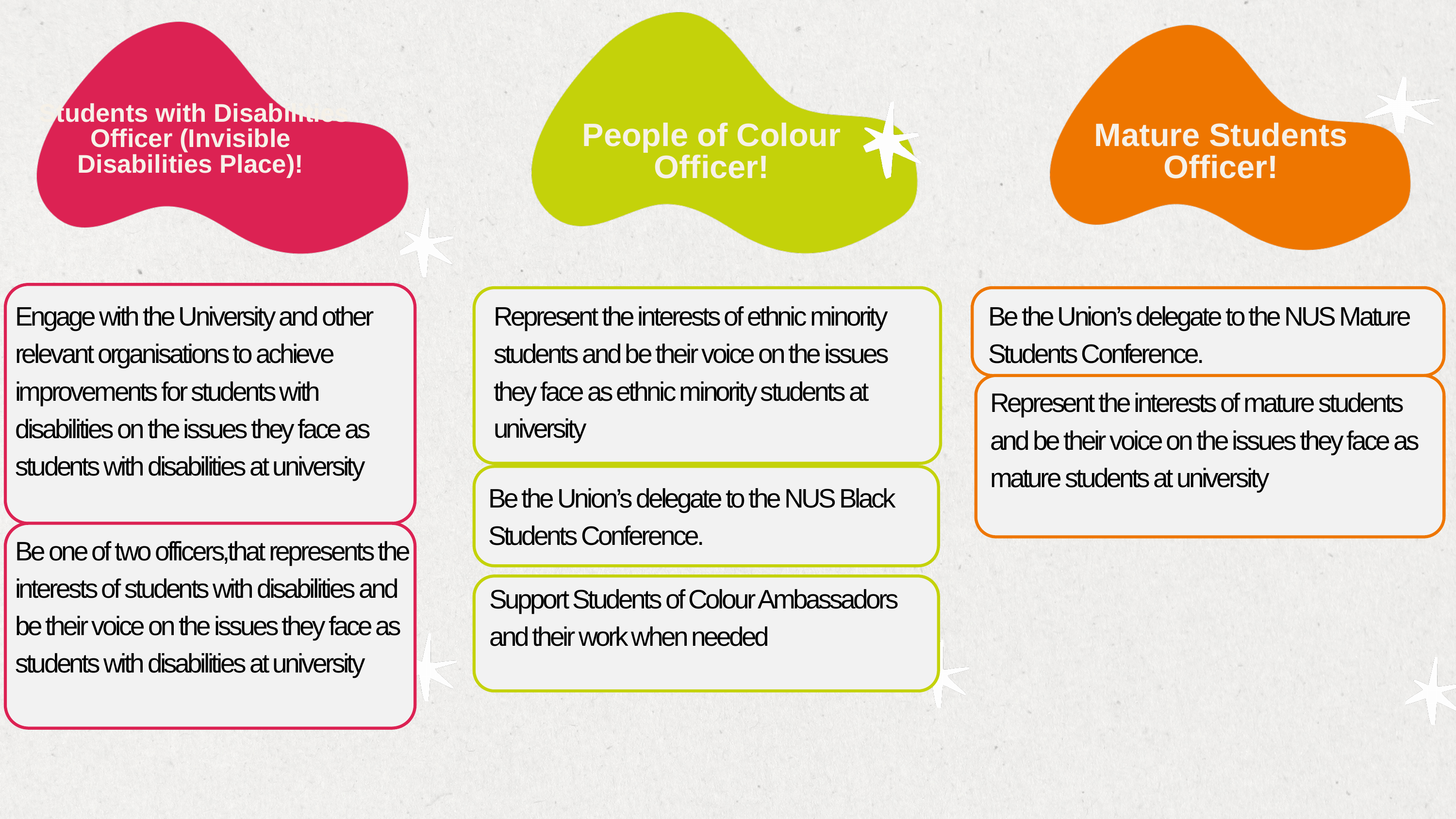

Students with Disabilities Officer (Invisible Disabilities Place)!

People of Colour Officer!
Mature Students Officer!
A&O!

Engage with the University and other relevant organisations to achieve improvements for students with disabilities on the issues they face as students with disabilities at university
Represent the interests of ethnic minority students and be their voice on the issues they face as ethnic minority students at university
Be the Union’s delegate to the NUS Mature Students Conference.

Represent the interests of mature students and be their voice on the issues they face as mature students at university

Be the Union’s delegate to the NUS Black Students Conference.

Be one of two officers,that represents the interests of students with disabilities and be their voice on the issues they face as students with disabilities at university

Support Students of Colour Ambassadors and their work when needed